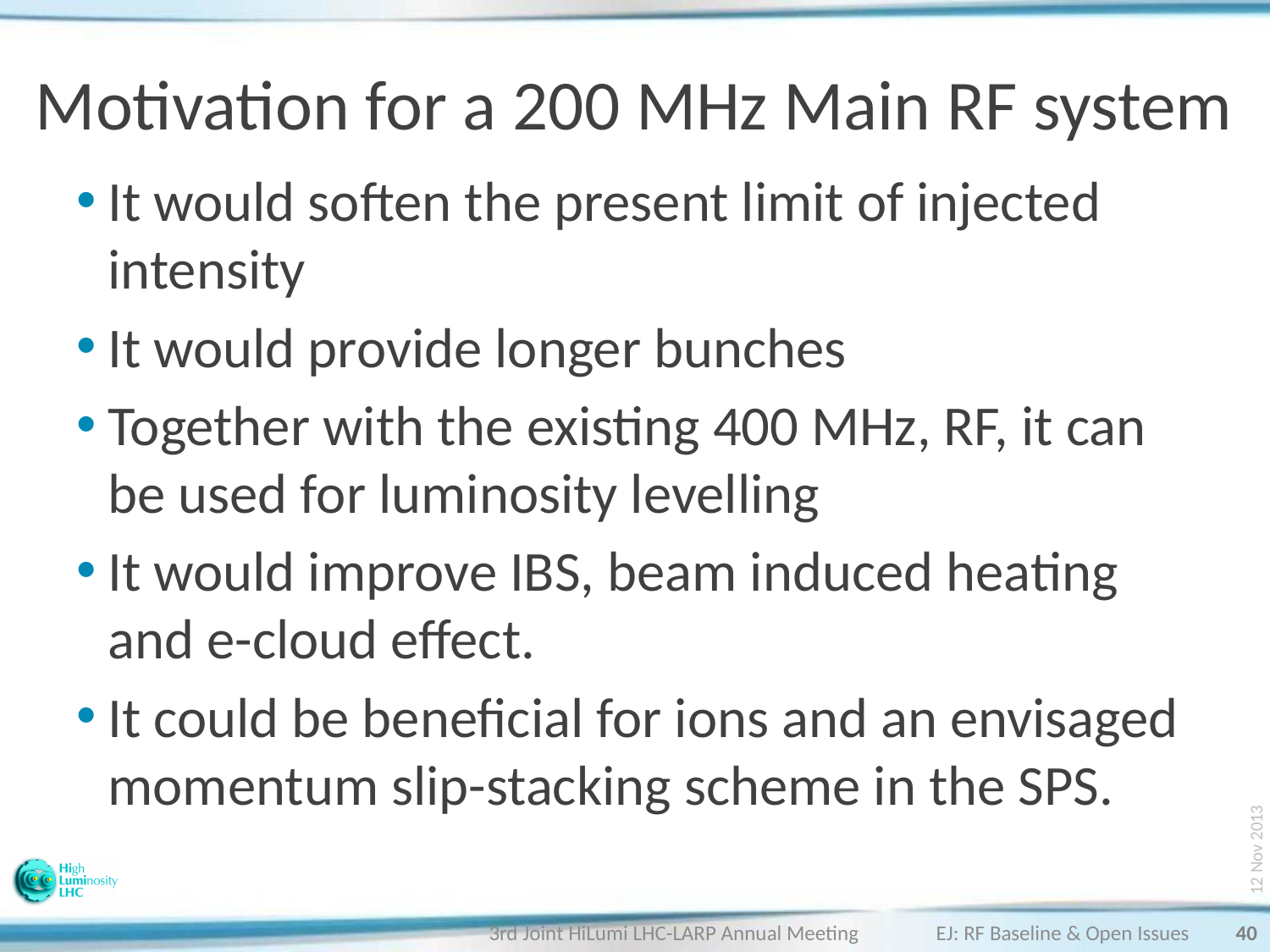

# Motivation for a 200 MHz Main RF system
It would soften the present limit of injected intensity
It would provide longer bunches
Together with the existing 400 MHz, RF, it can be used for luminosity levelling
It would improve IBS, beam induced heating and e-cloud effect.
It could be beneficial for ions and an envisaged momentum slip-stacking scheme in the SPS.

12 Nov 2013
40
3rd Joint HiLumi LHC-LARP Annual Meeting                EJ: RF Baseline & Open Issues